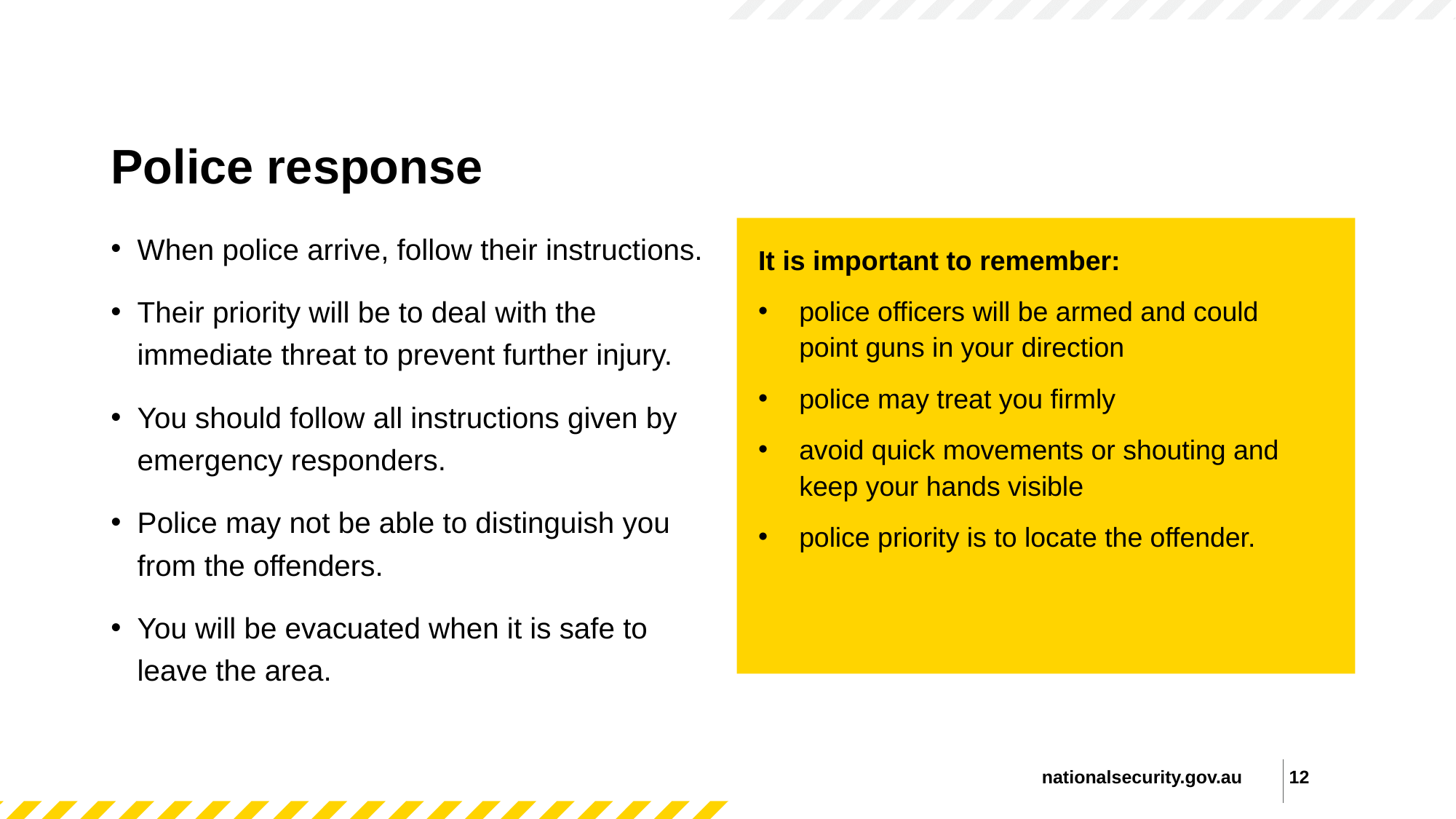

# Police response
When police arrive, follow their instructions.
Their priority will be to deal with the immediate threat to prevent further injury.
You should follow all instructions given by emergency responders.
Police may not be able to distinguish you from the offenders.
You will be evacuated when it is safe to leave the area.

It is important to remember:
police officers will be armed and could
point guns in your direction
police may treat you firmly
avoid quick movements or shouting and keep your hands visible
police priority is to locate the offender.